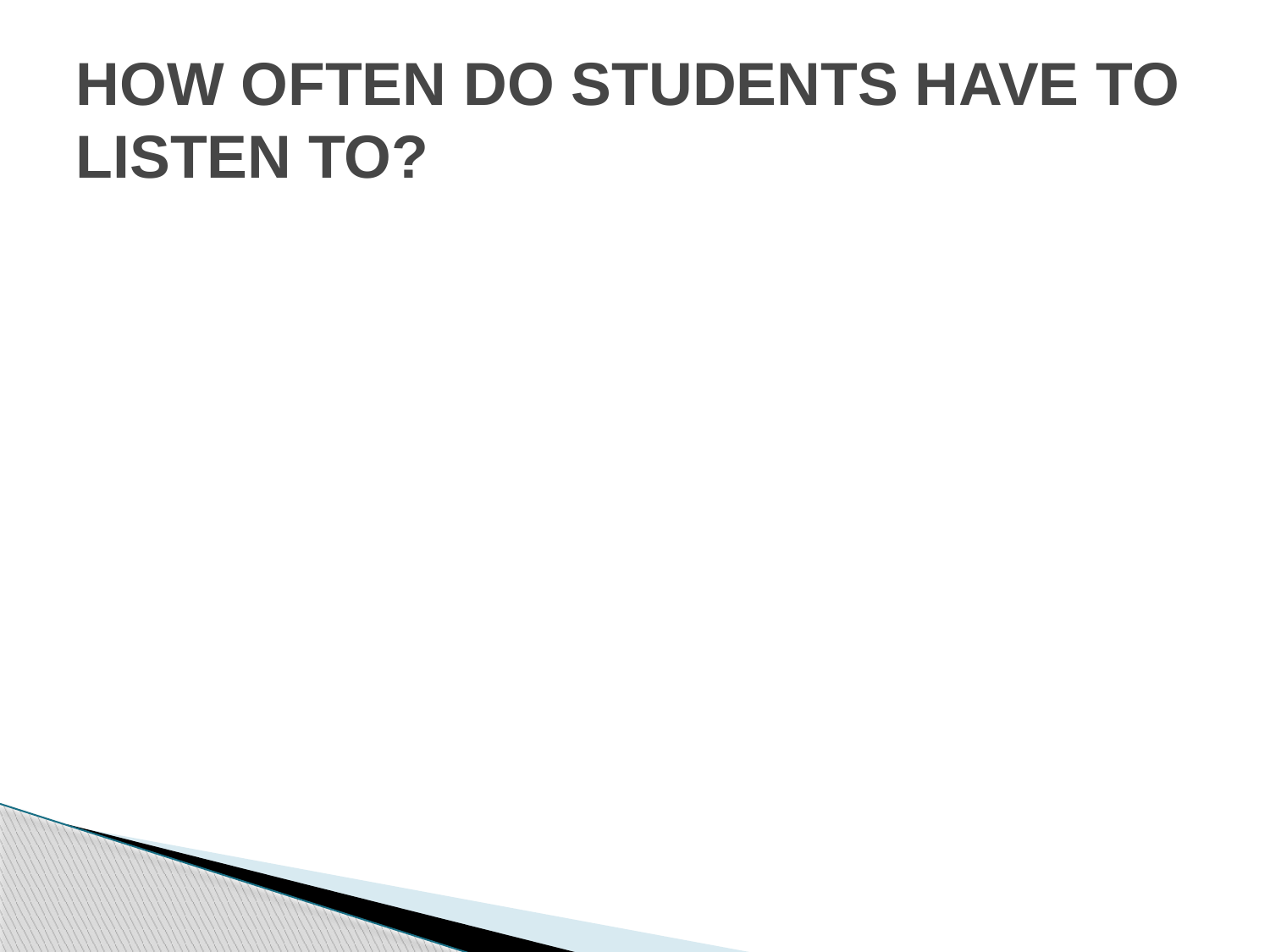

# HOW OFTEN DO STUDENTS HAVE TO LISTEN TO?